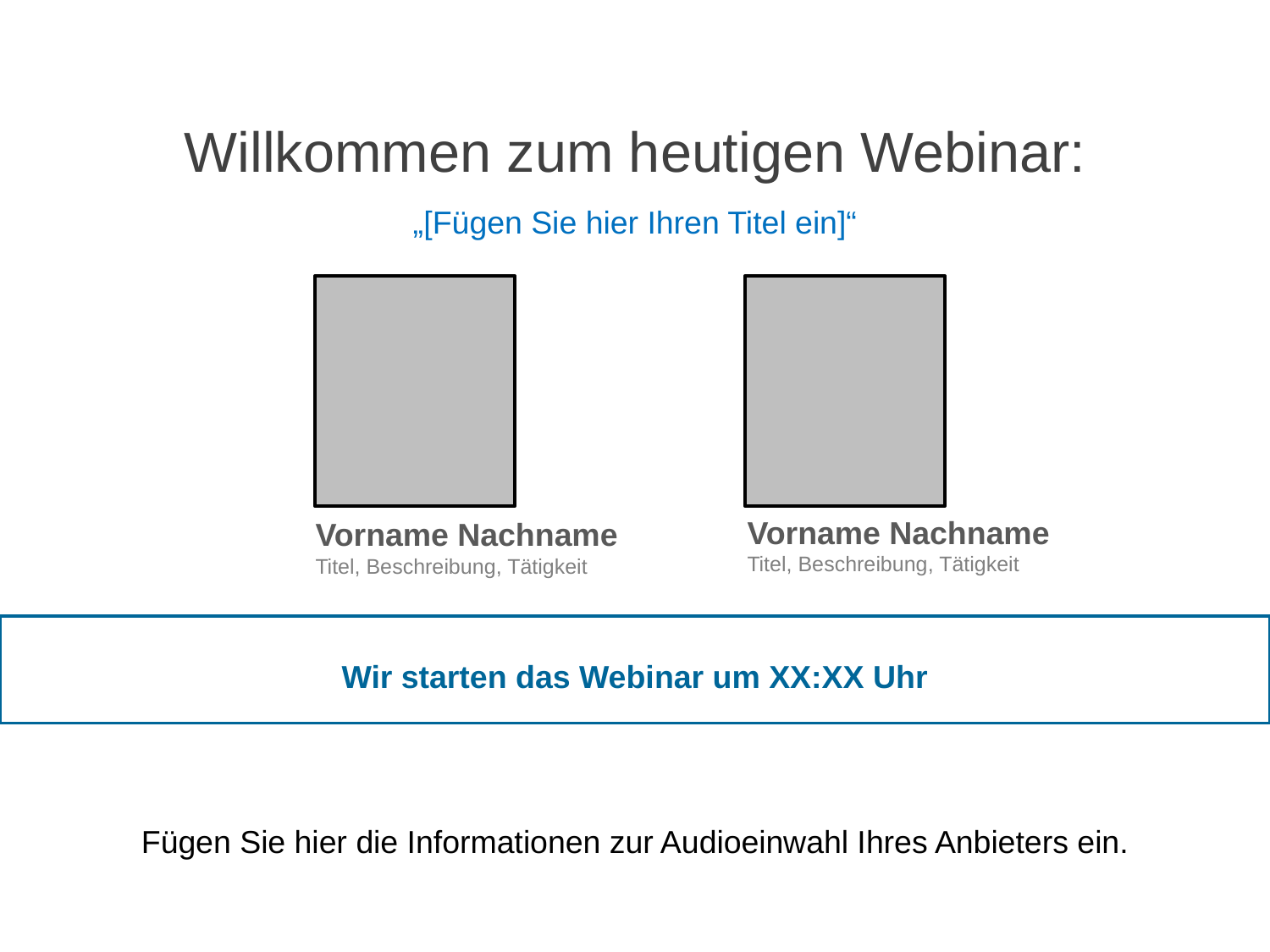

Willkommen zum heutigen Webinar:
„[Fügen Sie hier Ihren Titel ein]“

Vorname Nachname
Titel, Beschreibung, Tätigkeit
Vorname Nachname
Titel, Beschreibung, Tätigkeit

Wir starten das Webinar um XX:XX Uhr

Fügen Sie hier die Informationen zur Audioeinwahl Ihres Anbieters ein.